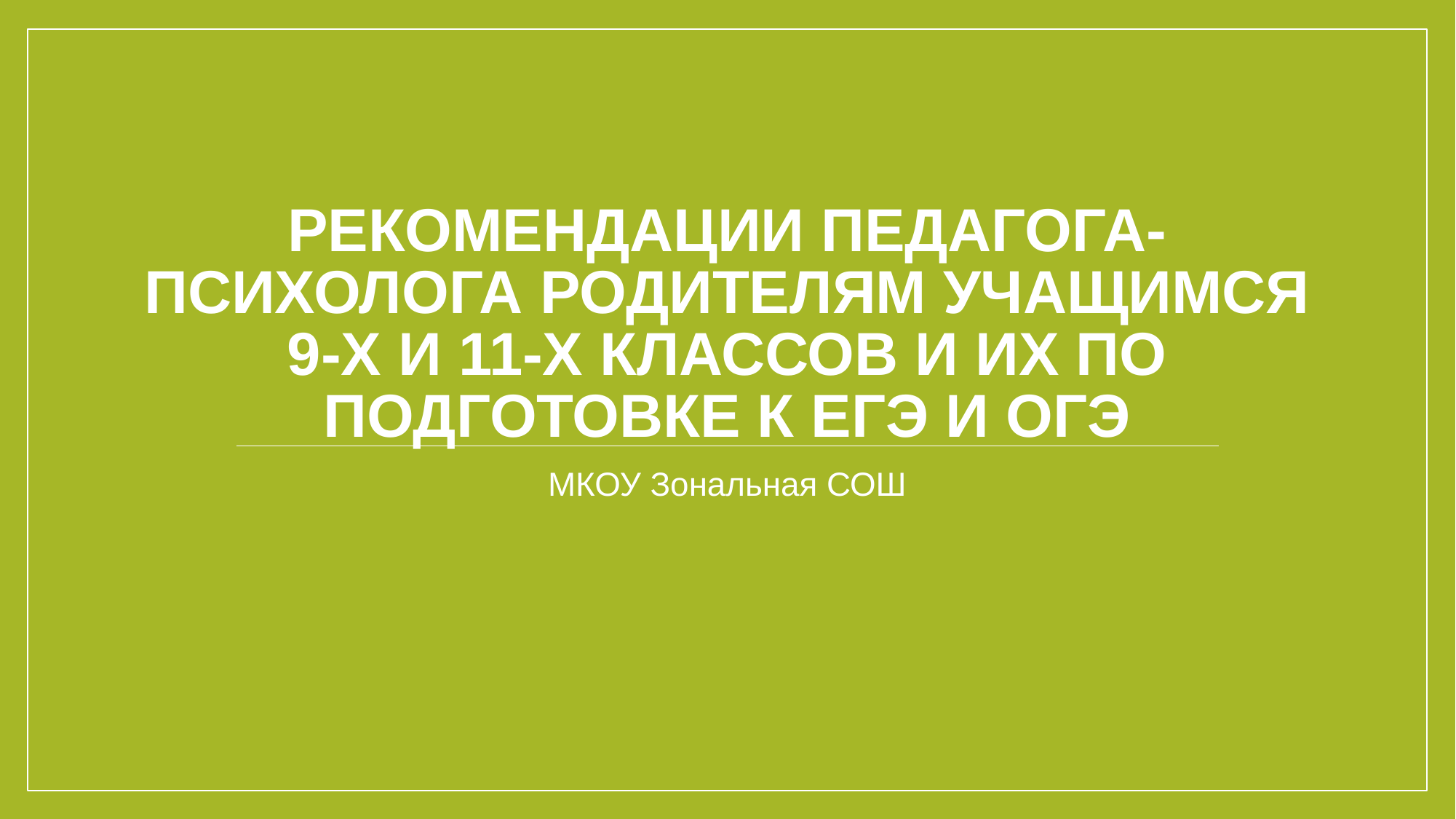

# РЕКОМЕНДАЦИИ ПЕДАГОГА-ПСИХОЛОГА РОДИТЕЛЯМ УЧАЩИМСЯ 9-Х и 11-Х КЛАССОВ И ИХ ПО ПОДГОТОВКЕ К ЕГЭ и ОГЭ
МКОУ Зональная СОШ